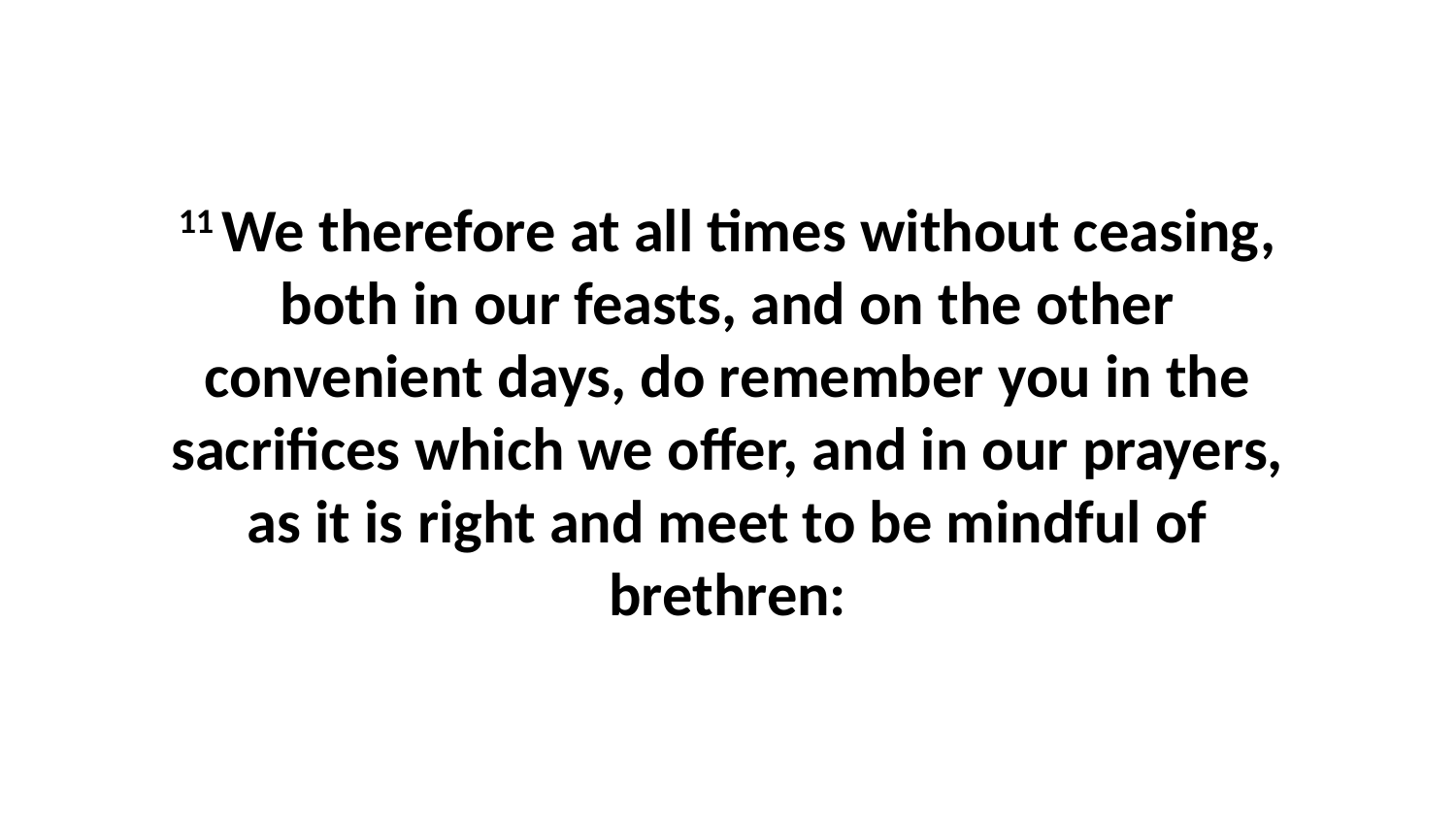

11 We therefore at all times without ceasing, both in our feasts, and on the other convenient days, do remember you in the sacrifices which we offer, and in our prayers, as it is right and meet to be mindful of brethren: